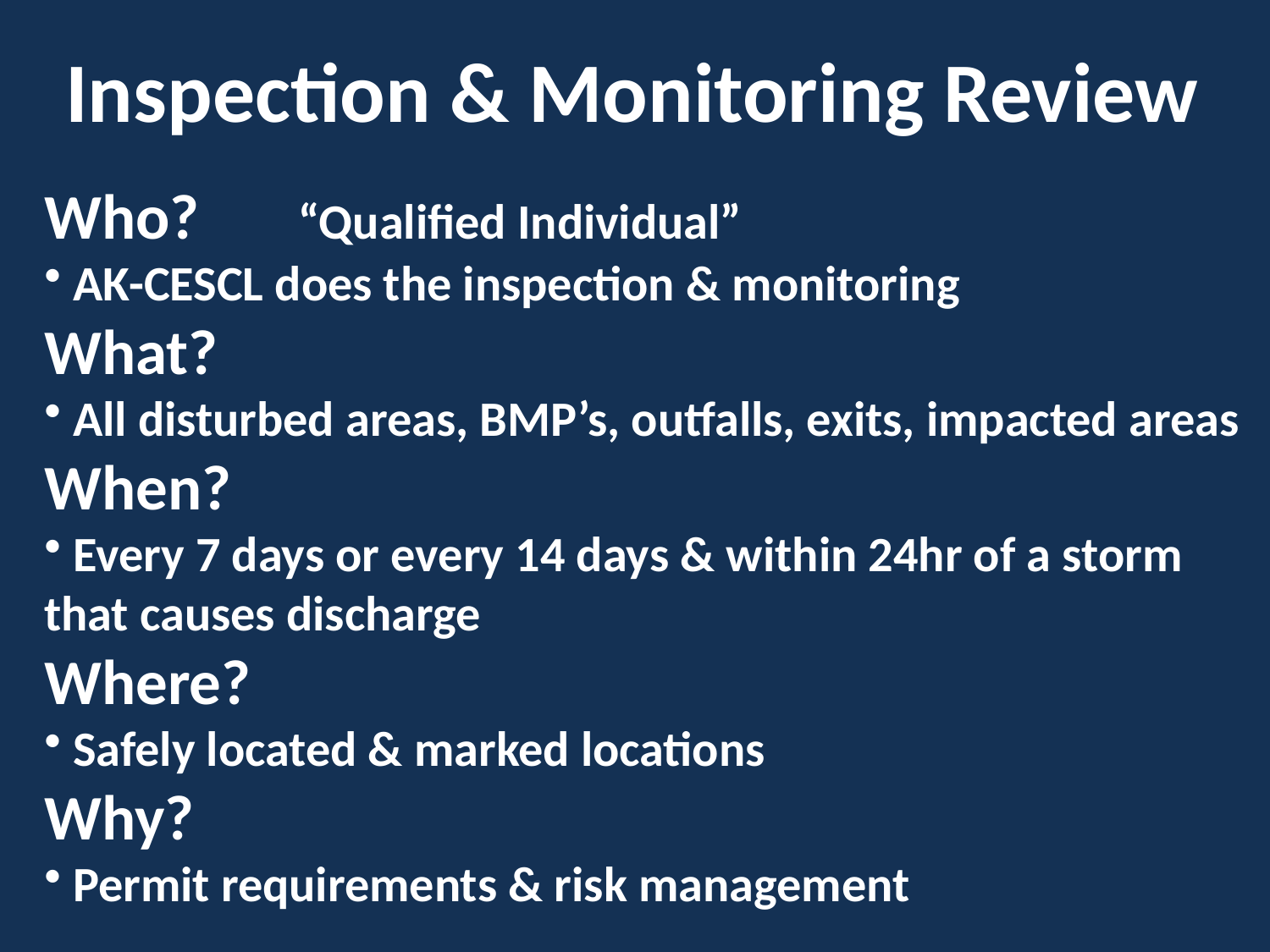

Inspection & Monitoring Review
Who?	“Qualified Individual”
 AK-CESCL does the inspection & monitoring
What?
 All disturbed areas, BMP’s, outfalls, exits, impacted areas
When?
 Every 7 days or every 14 days & within 24hr of a storm that causes discharge
Where?
 Safely located & marked locations
Why?
 Permit requirements & risk management